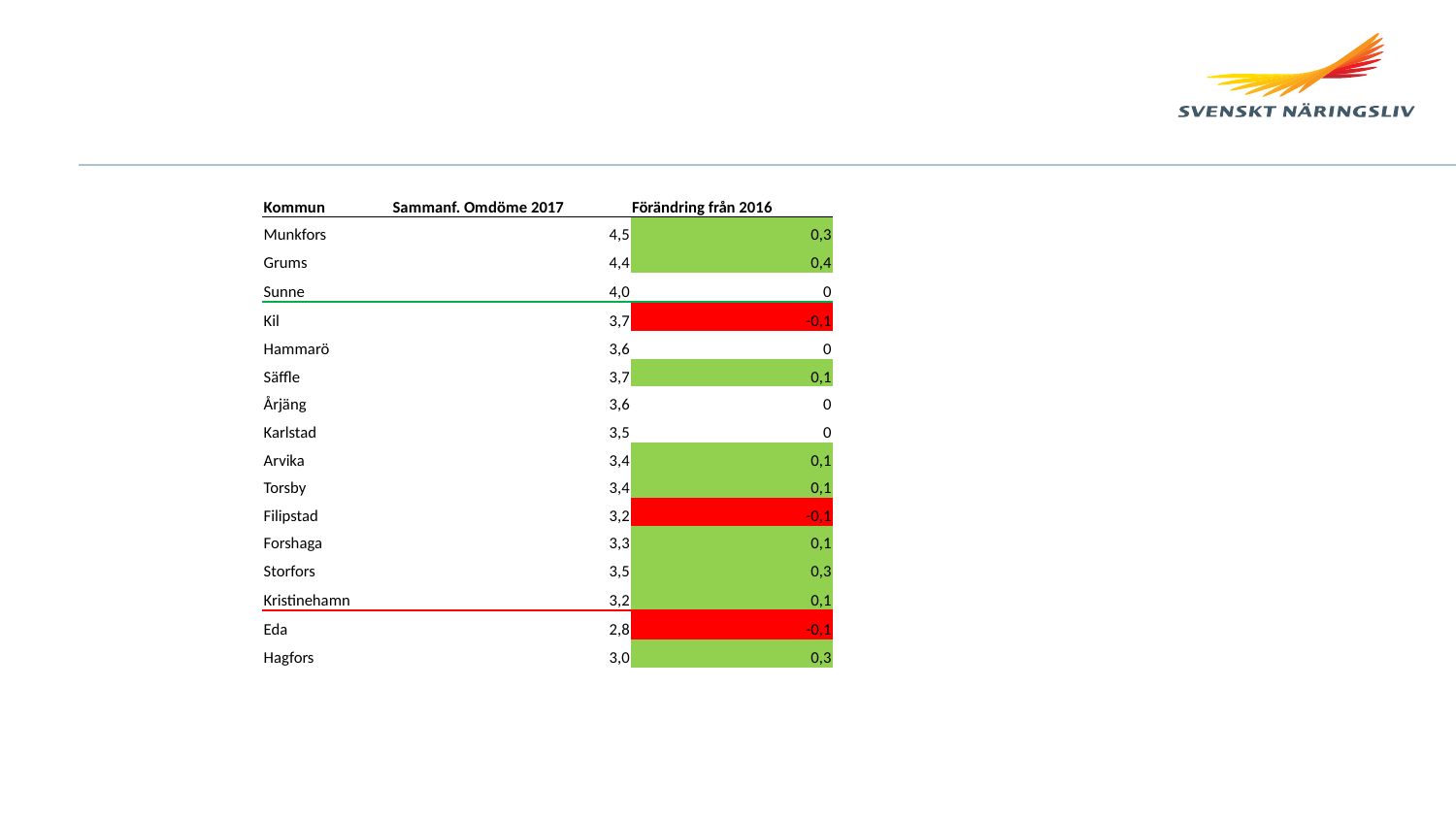

| Kommun | Sammanf. Omdöme 2017 | Förändring från 2016 |  |
| --- | --- | --- | --- |
| Munkfors | 4,5 | 0,3 |  |
| Grums | 4,4 | 0,4 |  |
| Sunne | 4,0 | 0 |  |
| Kil | 3,7 | -0,1 |  |
| Hammarö | 3,6 | 0 |  |
| Säffle | 3,7 | 0,1 |  |
| Årjäng | 3,6 | 0 |  |
| Karlstad | 3,5 | 0 |  |
| Arvika | 3,4 | 0,1 |  |
| Torsby | 3,4 | 0,1 |  |
| Filipstad | 3,2 | -0,1 |  |
| Forshaga | 3,3 | 0,1 |  |
| Storfors | 3,5 | 0,3 |  |
| Kristinehamn | 3,2 | 0,1 |  |
| Eda | 2,8 | -0,1 |  |
| Hagfors | 3,0 | 0,3 |  |
|  |  |  |  |